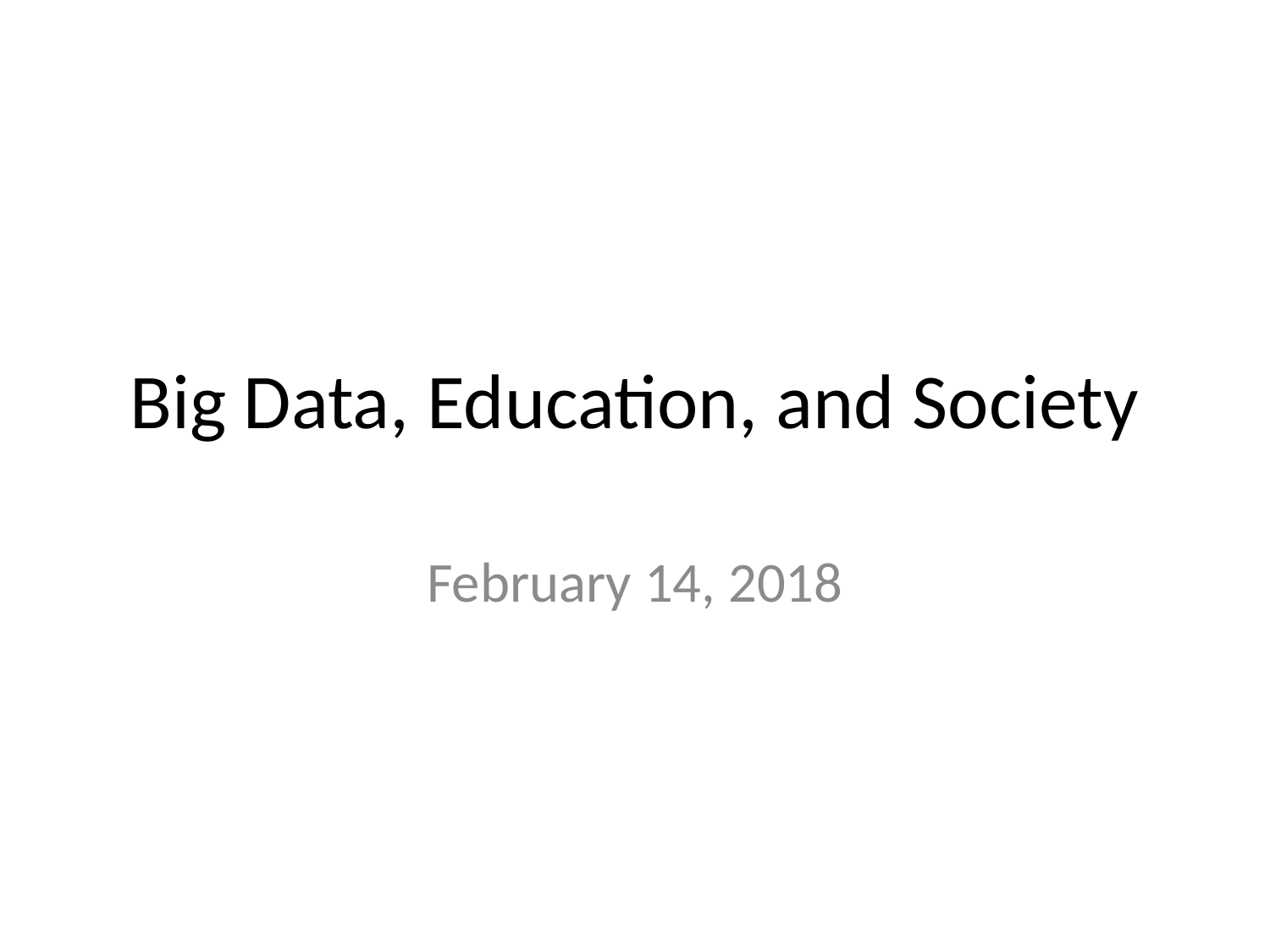

# Big Data, Education, and Society
February 14, 2018